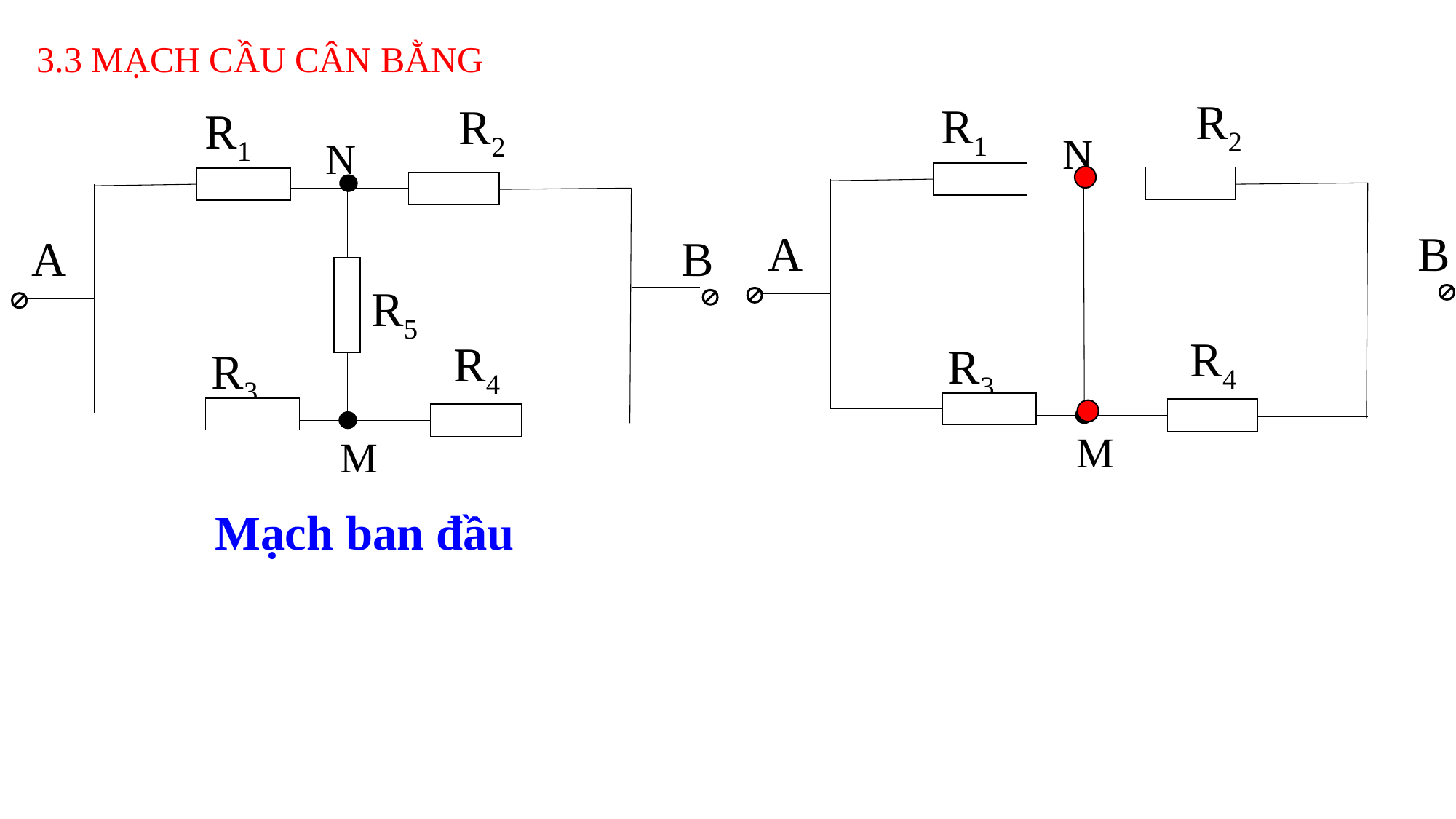

3.3 MẠCH CẦU CÂN BẰNG
R2
N

R4
R3

M
A
B
R1

∅

R2
N

R5

R4
R3

M
A
B
R1

∅

∅
∅

Mạch ban đầu